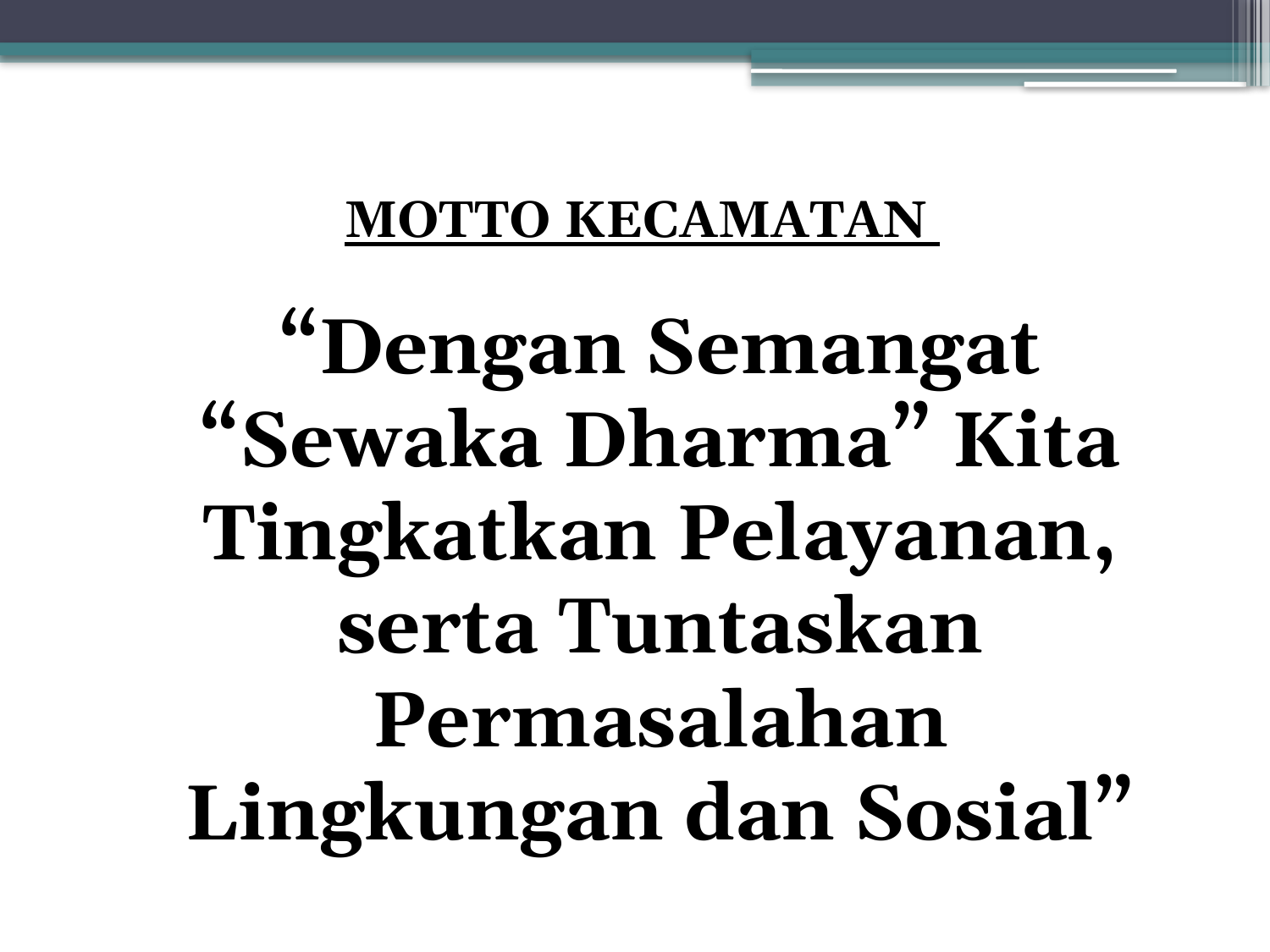

MOTTO KECAMATAN

	“Dengan Semangat “Sewaka Dharma” Kita Tingkatkan Pelayanan, serta Tuntaskan Permasalahan Lingkungan dan Sosial”